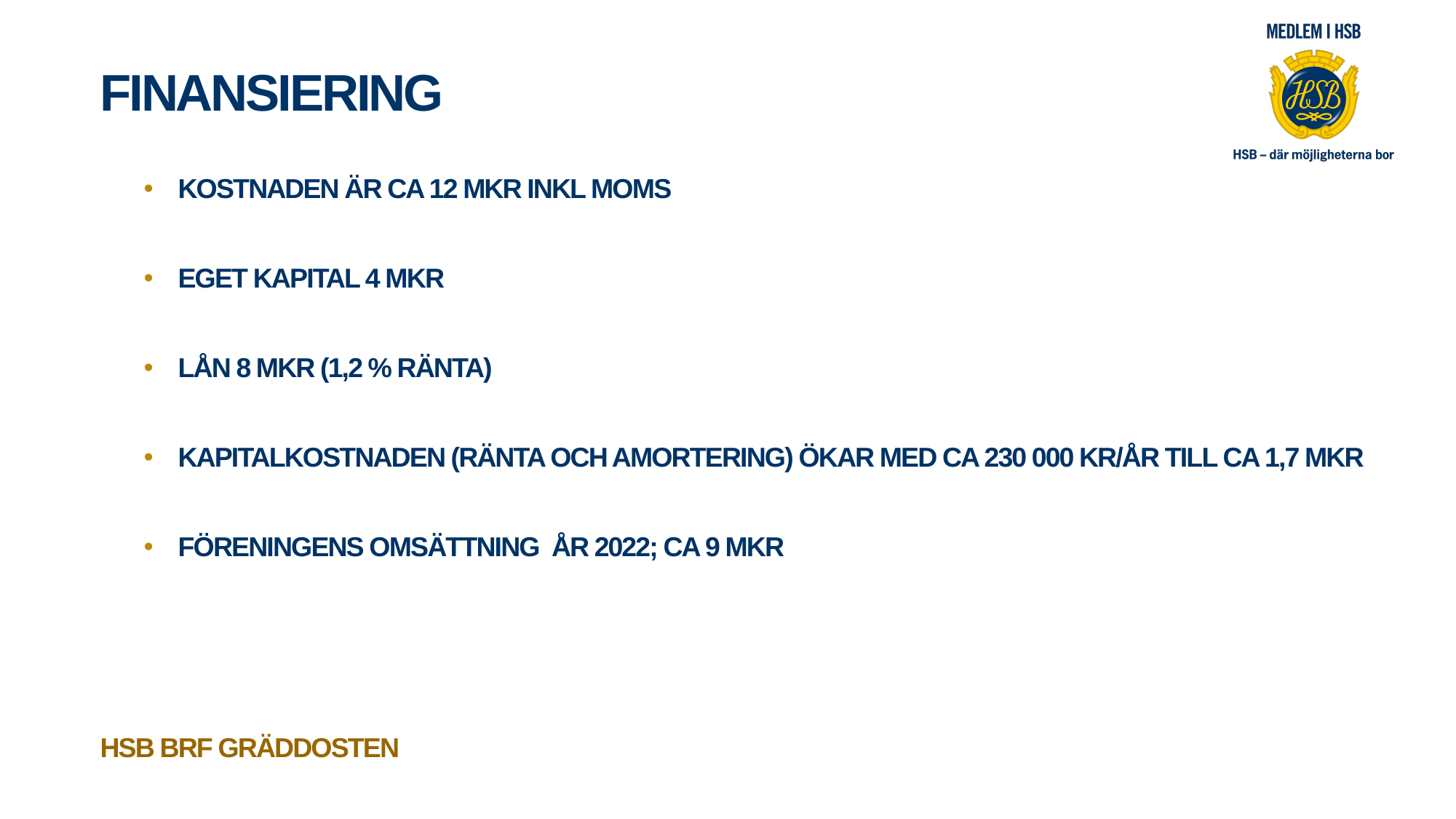

# Finansiering
Kostnaden är ca 12 mkr inkl moms

eget kapital 4 mkr

Lån 8 mkr (1,2 % ränta)

Kapitalkostnaden (ränta och amortering) ökar med ca 230 000 kr/år till ca 1,7 mkr

Föreningens omsättning  år 2022; ca 9 mkr

HSB BRF Gräddosten